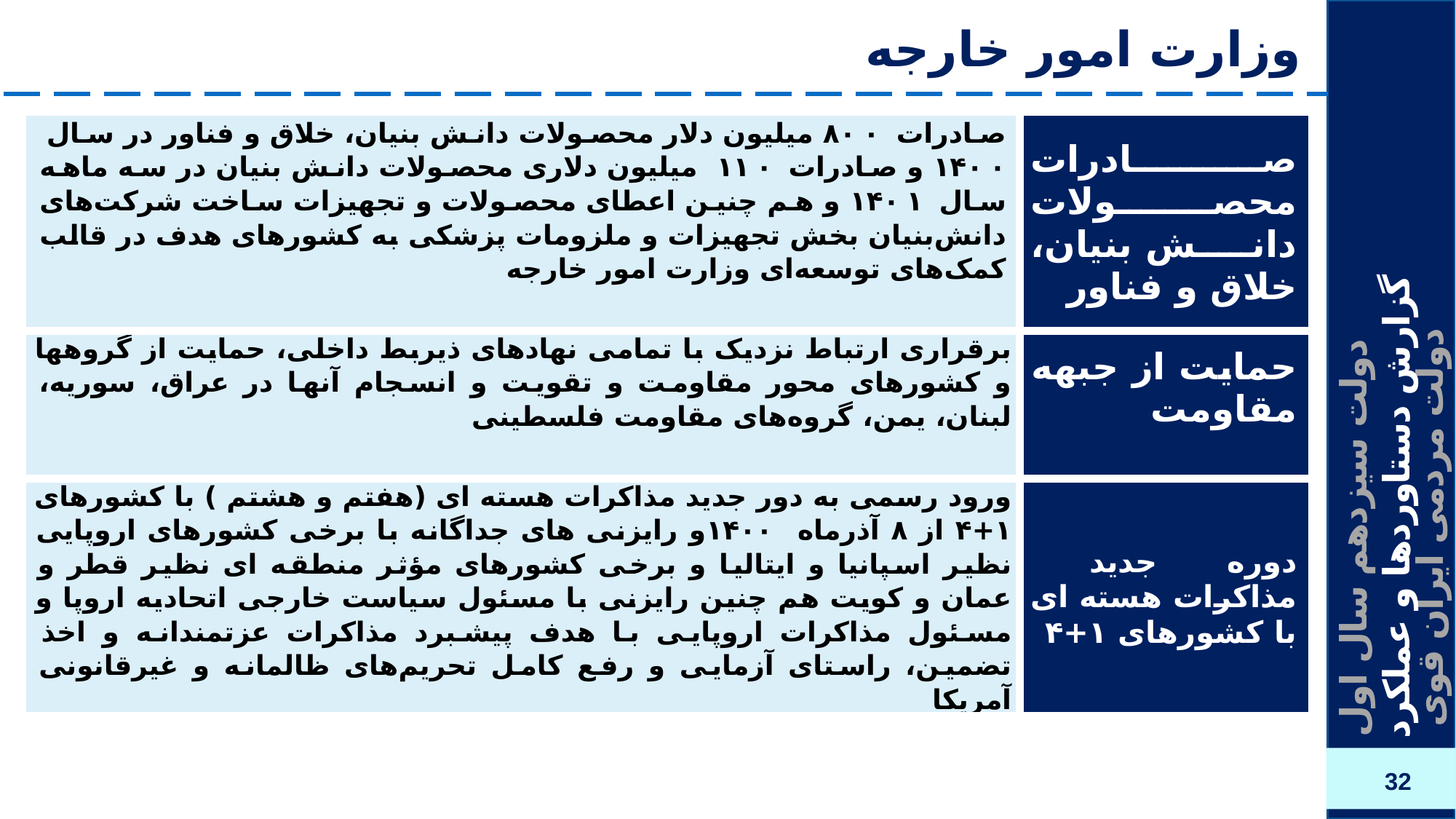

# وزارت امور خارجه
| صادرات ۸۰۰ میلیون دلار محصولات دانش بنیان، خلاق و فناور در سال ۱۴۰۰ و صادرات ۱۱۰ میلیون دلاری محصولات دانش بنیان در سه ماهه سال ۱۴۰۱ و هم چنین اعطای محصولات و تجهیزات ساخت شرکت‌های دانش‌بنیان بخش تجهیزات و ملزومات پزشکی به کشورهای هدف در قالب کمک‌های توسعه‌ای وزارت امور خارجه | صادرات محصولات دانش بنیان، خلاق و فناور |
| --- | --- |
| برقراری ارتباط نزدیک با تمامی نهادهای ذیربط داخلی، حمایت از گروهها و کشورهای محور مقاومت و تقویت و انسجام آنها در عراق، سوریه، لبنان، یمن، گروه‌های مقاومت فلسطینی | حمایت از جبهه مقاومت |
| ورود رسمی به دور جدید مذاکرات هسته ای (هفتم و هشتم ) با کشورهای ۱+۴ از ۸ آذرماه ۱۴۰۰و رایزنی های جداگانه با برخی کشورهای اروپایی نظیر اسپانیا و ایتالیا و برخی کشورهای مؤثر منطقه ای نظیر قطر و عمان و کویت هم چنین رایزنی با مسئول سیاست خارجی اتحادیه اروپا و مسئول مذاکرات اروپایی با هدف پیشبرد مذاکرات عزتمندانه و اخذ تضمین، راستای آزمایی و رفع کامل تحریم‌های ظالمانه و غیرقانونی آمریکا | دوره جدید مذاکرات هسته ای با کشورهای ۱+۴ |